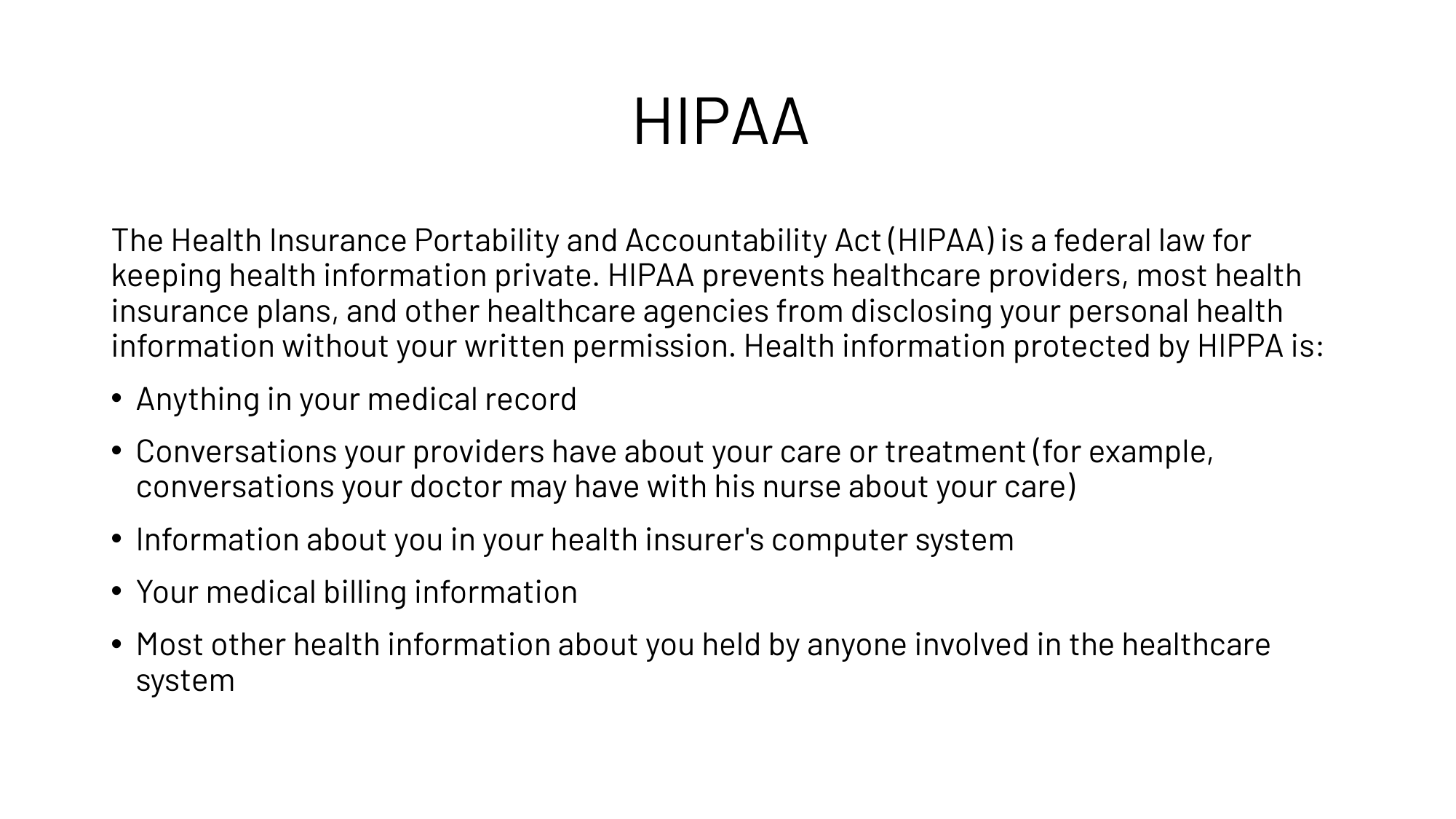

# HIPAA
The Health Insurance Portability and Accountability Act (HIPAA) is a federal law for keeping health information private. HIPAA prevents healthcare providers, most health insurance plans, and other healthcare agencies from disclosing your personal health information without your written permission. Health information protected by HIPPA is:
Anything in your medical record
Conversations your providers have about your care or treatment (for example, conversations your doctor may have with his nurse about your care)
Information about you in your health insurer's computer system
Your medical billing information
Most other health information about you held by anyone involved in the healthcare system